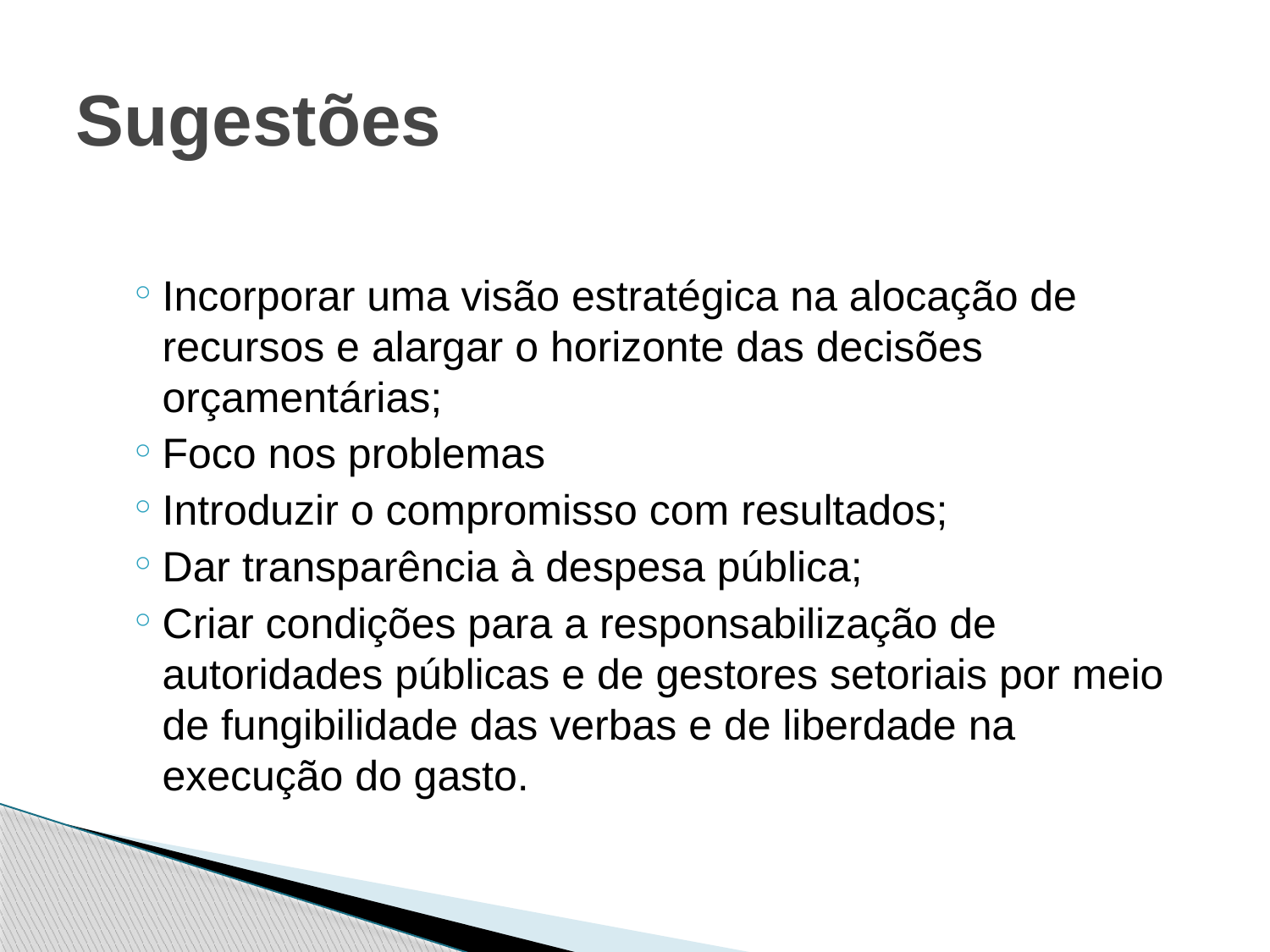

# Sugestões

Incorporar uma visão estratégica na alocação de recursos e alargar o horizonte das decisões orçamentárias;
Foco nos problemas
Introduzir o compromisso com resultados;
Dar transparência à despesa pública;
Criar condições para a responsabilização de autoridades públicas e de gestores setoriais por meio de fungibilidade das verbas e de liberdade na execução do gasto.